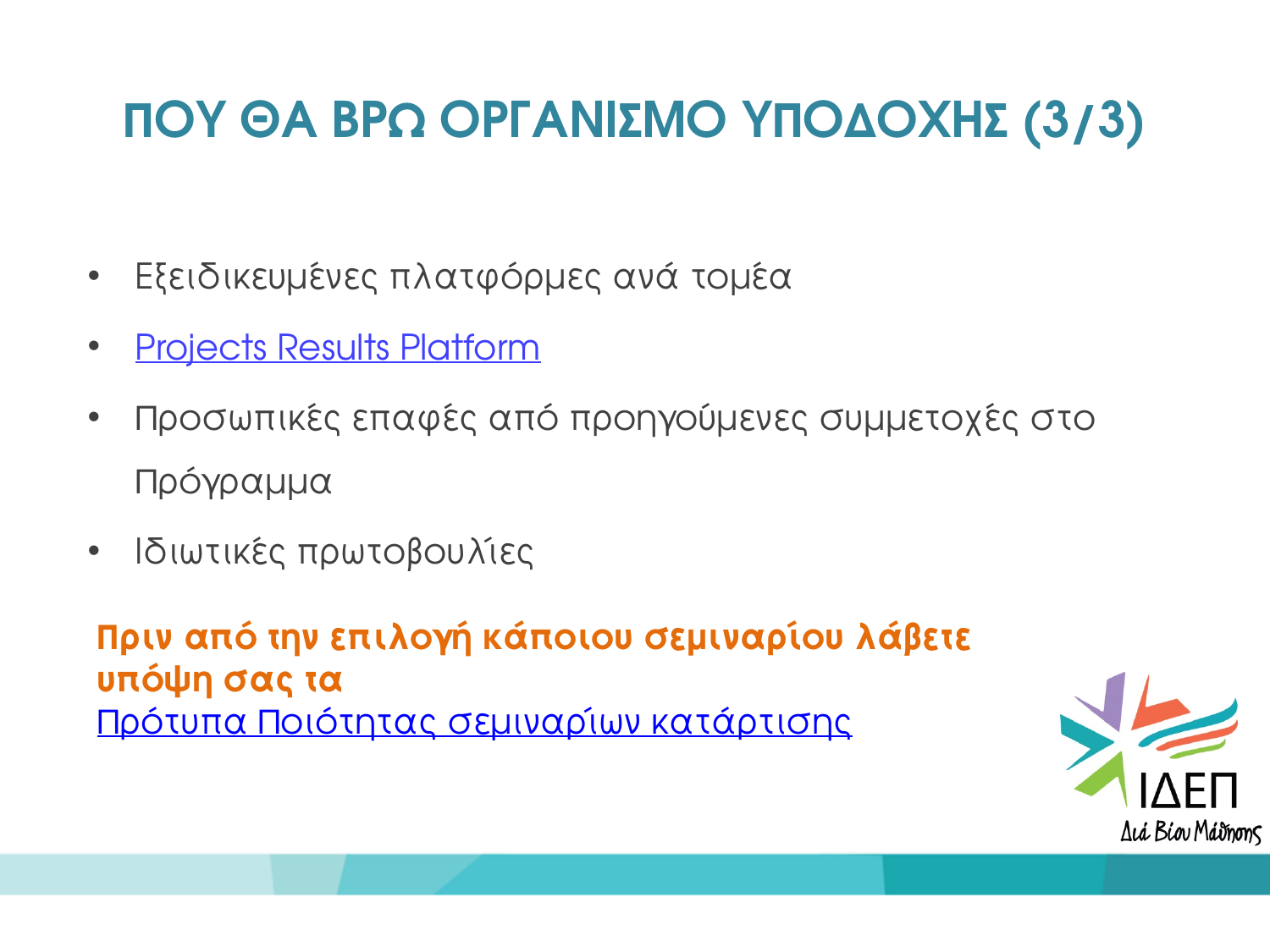

# ΠΟΥ ΘΑ ΒΡΩ ΟΡΓΑΝΙΣΜΟ ΥΠΟΔΟΧΗΣ (3/3)
Εξειδικευμένες πλατφόρμες ανά τομέα
Projects Results Platform
Προσωπικές επαφές από προηγούμενες συμμετοχές στο Πρόγραμμα
Ιδιωτικές πρωτοβουλίες

Πριν από την επιλογή κάποιου σεμιναρίου λάβετε υπόψη σας τα Πρότυπα Ποιότητας σεμιναρίων κατάρτισης